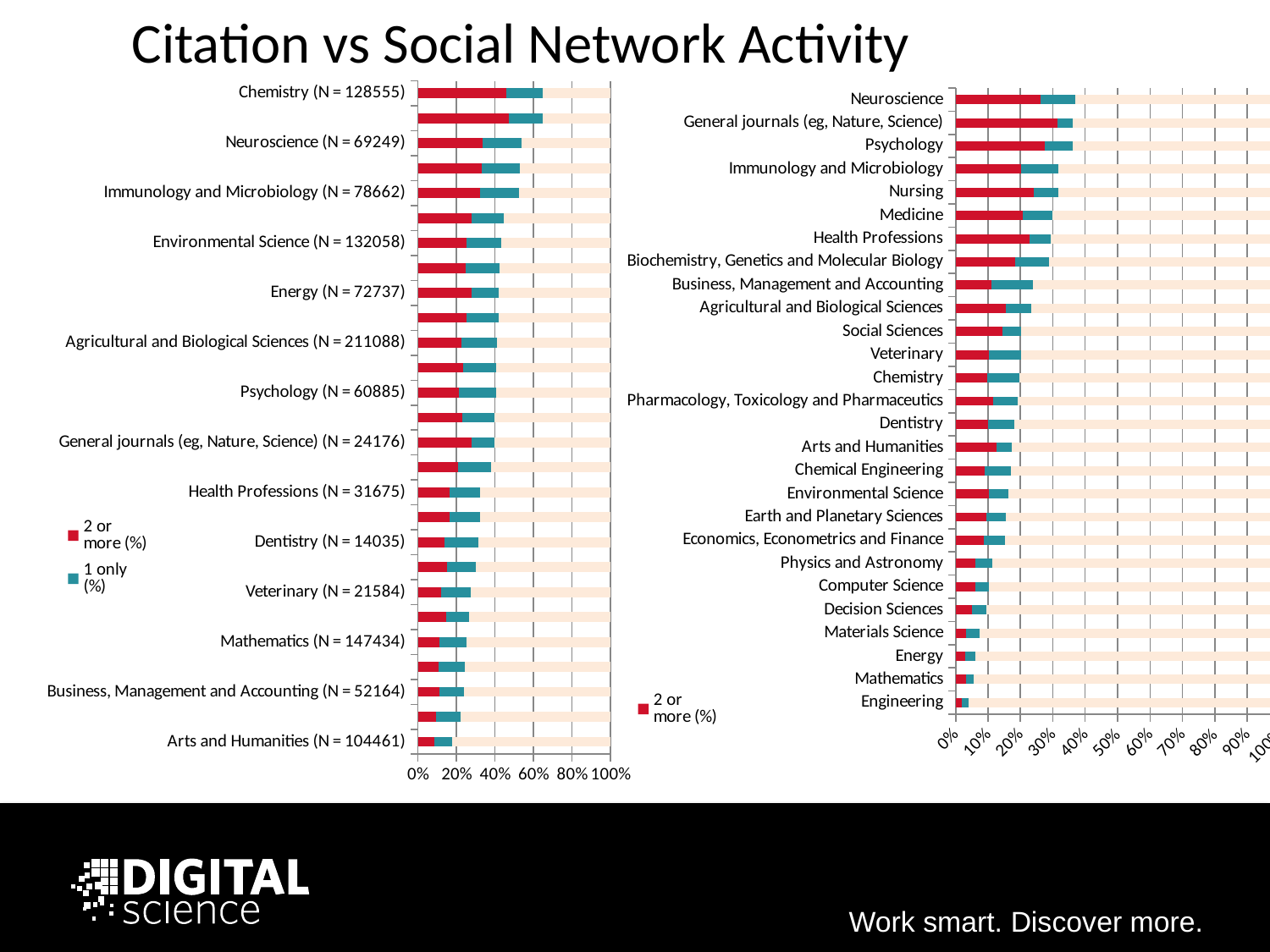

Citation vs Social Network Activity

### Chart

| Category | 2 or more (%) | 1 only (%) | 0 / zero (%) |
|---|---|---|---|
| Arts and Humanities (N = 104461) | 0.085007801954797 | 0.094312710006605 | 0.8206794880386 |
| Social Sciences (N = 189083) | 0.095577074618025 | 0.12550573028776 | 0.77891719509422 |
| Business, Management and Accounting (N = 52164) | 0.109136569 | 0.12905452 | 0.76180891 |
| Economics, Econometrics and Finance (N = 40247) | 0.108728601 | 0.135190201 | 0.756081199 |
| Mathematics (N = 147434) | 0.10999498080497 | 0.14044928578211 | 0.74955573341292 |
| Engineering (N = 438717) | 0.14468096745738 | 0.12158179418623 | 0.73373723835639 |
| Veterinary (N = 21584) | 0.12175685693106 | 0.1514547813195 | 0.72678836174944 |
| Nursing (N = 48383) | 0.14908128888246 | 0.15222288820453 | 0.69869582291301 |
| Dentistry (N = 14035) | 0.13972212326327 | 0.17292483078019 | 0.68735304595654 |
| Decision Sciences (N = 21545) | 0.1629612439081 | 0.15975864469715 | 0.67728011139476 |
| Health Professions (N = 31675) | 0.16416732438832 | 0.15892659826361 | 0.67690607734807 |
| Computer Science (N = 44086) | 0.20863766275008 | 0.17152837635531 | 0.61983396089462 |
| General journals (eg, Nature, Science) (N = 24176) | 0.28023659827929 | 0.11627233620119 | 0.60349106551952 |
| Medicine (N = 779828) | 0.22953779551388 | 0.16768569479424 | 0.60277650969188 |
| Psychology (N = 60885) | 0.21292600804796 | 0.1916564014125 | 0.59541759053954 |
| Earth and Planetary Sciences (N = 104651) | 0.2355543664179 | 0.17127404420407 | 0.59317158937803 |
| Agricultural and Biological Sciences (N = 211088) | 0.22607159099522 | 0.18324585007201 | 0.59068255893277 |
| Pharmacology, Toxicology and Pharmaceutics (N = 92257) | 0.25255536165277 | 0.16483302080059 | 0.58261161754664 |
| Energy (N = 72737) | 0.2765717585273 | 0.14238970537691 | 0.5810385360958 |
| Physics and Astronomy (N = 278455) | 0.24580632418165 | 0.17962327844715 | 0.57457039737121 |
| Environmental Science (N = 132058) | 0.25355525602387 | 0.17928485968287 | 0.56715988429327 |
| Materials Science (N = 226507) | 0.27894502156666 | 0.16716922655812 | 0.55388575187522 |
| Immunology and Microbiology (N = 78662) | 0.32243014416109 | 0.2024484503318 | 0.47512140550711 |
| Biochemistry, Genetics and Molecular Biology (N = 334864) | 0.32953975345215 | 0.19786241578671 | 0.47259783076114 |
| Neuroscience (N = 69249) | 0.33739115366287 | 0.20004621005357 | 0.46256263628356 |
| Chemical Engineering (N = 54126) | 0.47069800096072 | 0.17510992868492 | 0.35419207035436 |
| Chemistry (N = 128555) | 0.45659056434989 | 0.19194897125744 | 0.35146046439267 |

### Chart

| Category | 2 or more (%) | 1 only (%) | 0 / zero (%) |
|---|---|---|---|
| Engineering | 0.018898287506525 | 0.020006063134093 | 0.96109564935938 |
| Mathematics | 0.031471709375042 | 0.024960321228482 | 0.94356796939648 |
| Energy | 0.029214842514814 | 0.030342191731856 | 0.94044296575333 |
| Materials Science | 0.030895292419219 | 0.043102420675741 | 0.92600228690504 |
| Decision Sciences | 0.050777442562079 | 0.044233000696217 | 0.9049895567417 |
| Computer Science | 0.061516127568843 | 0.042054166855691 | 0.89642970557547 |
| Physics and Astronomy | 0.060347273347579 | 0.053419762618736 | 0.88623296403369 |
| Economics, Econometrics and Finance | 0.086963003 | 0.064501702 | 0.848535295 |
| Earth and Planetary Sciences | 0.094389924606549 | 0.059273203313872 | 0.84633687207958 |
| Environmental Science | 0.10133426221812 | 0.062843599024671 | 0.83582213875721 |
| Chemical Engineering | 0.089217751173188 | 0.082363374348742 | 0.82841887447807 |
| Arts and Humanities | 0.12529077837662 | 0.047663721388844 | 0.82704550023454 |
| Dentistry | 0.10010687566797 | 0.081439258995369 | 0.81845386533666 |
| Pharmacology, Toxicology and Pharmaceutics | 0.11470132347681 | 0.077154037092036 | 0.80814463943115 |
| Chemistry | 0.09613783983509 | 0.099521605538485 | 0.80434055462642 |
| Veterinary | 0.10206634544107 | 0.099888806523351 | 0.79804484803558 |
| Social Sciences | 0.14314348725163 | 0.058958235272341 | 0.79789827747603 |
| Agricultural and Biological Sciences | 0.15377472902297 | 0.079365004168877 | 0.76686026680816 |
| Business, Management and Accounting | 0.1091365692815 | 0.12905452035887 | 0.76180891035964 |
| Biochemistry, Genetics and Molecular Biology | 0.18340580056381 | 0.10355547326676 | 0.71303872616943 |
| Health Professions | 0.22853985793212 | 0.064277821625888 | 0.70718232044199 |
| Medicine | 0.20756884851531 | 0.090412244751407 | 0.70201890673328 |
| Nursing | 0.24122109005229 | 0.076493809809231 | 0.68228510013848 |
| Immunology and Microbiology | 0.20293152983652 | 0.11525259973049 | 0.68181587043299 |
| Psychology | 0.27645561304098 | 0.084930606881826 | 0.63861378007719 |
| General journals (eg, Nature, Science) | 0.31514725347452 | 0.047402382528127 | 0.63745036399735 |
| Neuroscience | 0.26284856099005 | 0.10756834033704 | 0.62958309867291 |

### Chart

| Category | 2 or more (%) | 1 only (%) | 0 / zero (%) |
|---|---|---|---|
| Mathematics | 0.00073253116648806 | 0.00099027361395608 | 0.99827719521956 |
| Computer Science | 0.0014290250873293 | 0.0019053667831057 | 0.99666560812956 |
| Decision Sciences | 0.001346019958227 | 0.0019958226966814 | 0.99665815734509 |
| Engineering | 0.0020149663678408 | 0.0015978409772131 | 0.99638719265495 |
| Dentistry | 0.0017812611328821 | 0.0029212682579266 | 0.99529747060919 |
| Energy | 0.0022959429176348 | 0.0025709061413036 | 0.99513315094106 |
| Veterinary | 0.002918828762046 | 0.0023628613787991 | 0.99471830985915 |
| Materials Science | 0.0039954615089158 | 0.0035186550526032 | 0.99248588343848 |
| Business, Management and Accounting | 0.0045050226209647 | 0.0037765508780002 | 0.99171842650104 |
| Economics, Econometrics and Finance | 0.005093547 | 0.004646309 | 0.990260144 |
| Pharmacology, Toxicology and Pharmaceutics | 0.0044983036517554 | 0.0054955179552771 | 0.99000617839297 |
| Physics and Astronomy | 0.0067730872133738 | 0.0037815805067246 | 0.9894453322799 |
| Social Sciences | 0.0062247795941465 | 0.0059973662359916 | 0.98777785416986 |
| Health Professions | 0.0065351223362273 | 0.0081452249408051 | 0.98531965272297 |
| Earth and Planetary Sciences | 0.0092402365959236 | 0.0059531203715206 | 0.98480664303256 |
| Arts and Humanities | 0.0096208154239381 | 0.0059352294157628 | 0.9844439551603 |
| Chemistry | 0.0085021975030143 | 0.0075687448951811 | 0.9839290576018 |
| Environmental Science | 0.0096699934877099 | 0.0066940283814687 | 0.98363597813082 |
| Chemical Engineering | 0.0082400325167202 | 0.0091822783874663 | 0.98257768909581 |
| Agricultural and Biological Sciences | 0.01330724626696 | 0.0075750397938301 | 0.97911771393921 |
| Nursing | 0.011532976458674 | 0.011202281793192 | 0.97726474174813 |
| Immunology and Microbiology | 0.014098293966591 | 0.010818438381938 | 0.97508326765147 |
| Biochemistry, Genetics and Molecular Biology | 0.016125949639257 | 0.01001600649816 | 0.97385804386258 |
| Medicine | 0.016935785839954 | 0.011376867719548 | 0.9716873464405 |
| Neuroscience | 0.017834192551517 | 0.013213187194039 | 0.96895262025444 |
| Psychology | 0.021417426295475 | 0.013812926008048 | 0.96476964769648 |
| General journals (eg, Nature, Science) | 0.10895102581072 | 0.03457974851092 | 0.85646922567836 |